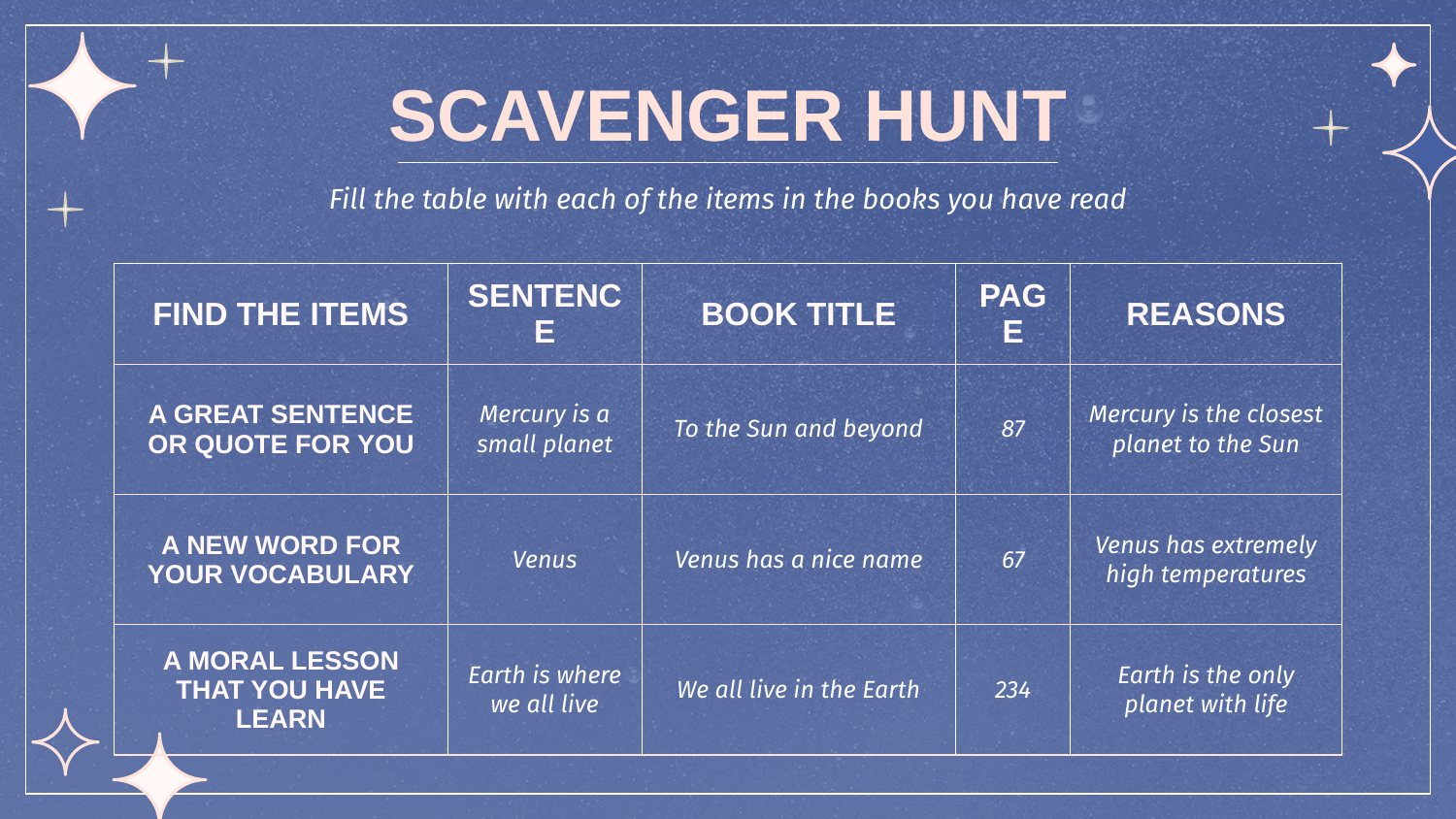

# SCAVENGER HUNT
Fill the table with each of the items in the books you have read
| FIND THE ITEMS | SENTENCE | BOOK TITLE | PAGE | REASONS |
| --- | --- | --- | --- | --- |
| A GREAT SENTENCE OR QUOTE FOR YOU | Mercury is a small planet | To the Sun and beyond | 87 | Mercury is the closest planet to the Sun |
| A NEW WORD FOR YOUR VOCABULARY | Venus | Venus has a nice name | 67 | Venus has extremely high temperatures |
| A MORAL LESSON THAT YOU HAVE LEARN | Earth is where we all live | We all live in the Earth | 234 | Earth is the only planet with life |